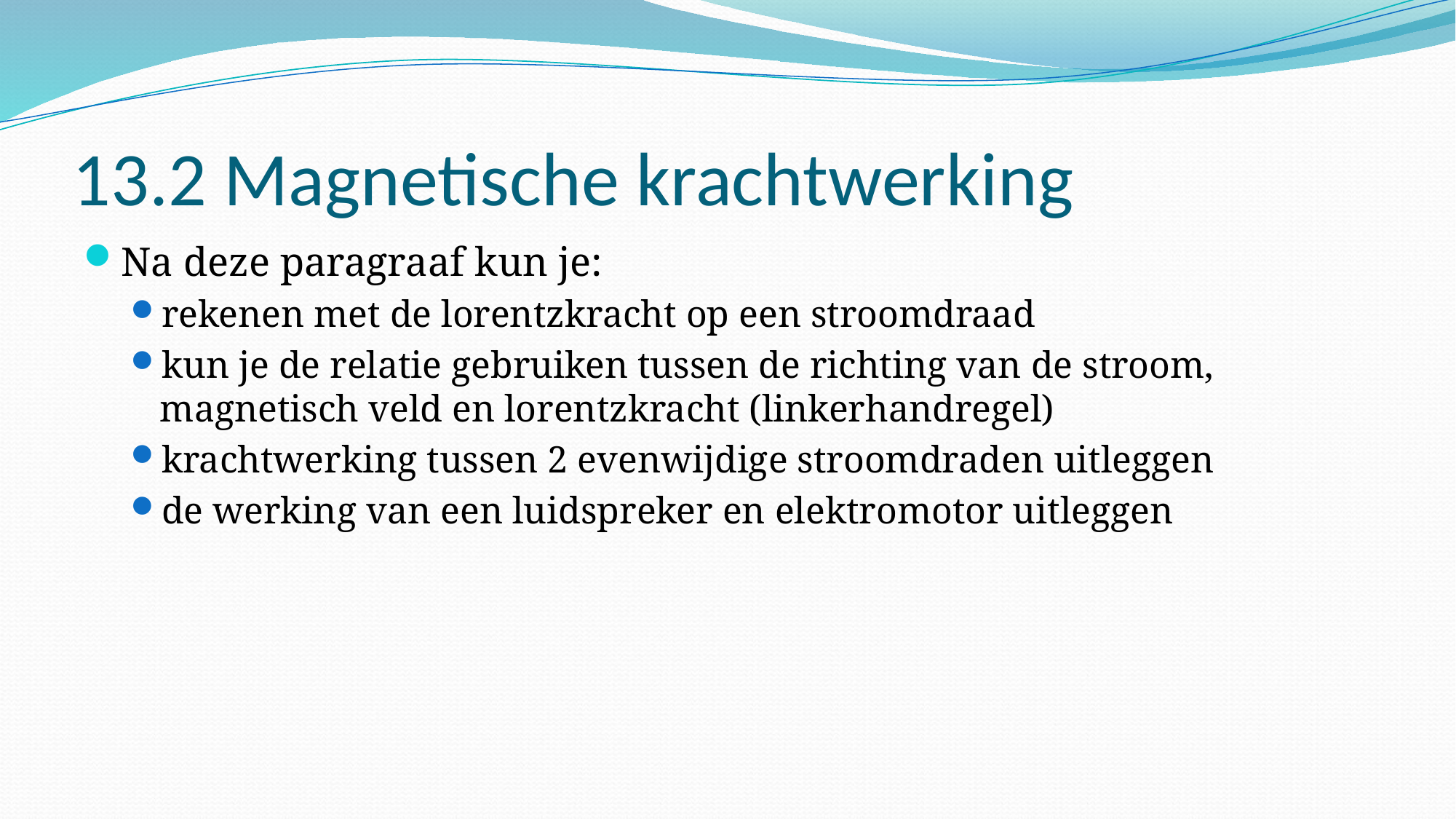

# 13.2 Magnetische krachtwerking
Na deze paragraaf kun je:
rekenen met de lorentzkracht op een stroomdraad
kun je de relatie gebruiken tussen de richting van de stroom, magnetisch veld en lorentzkracht (linkerhandregel)
krachtwerking tussen 2 evenwijdige stroomdraden uitleggen
de werking van een luidspreker en elektromotor uitleggen